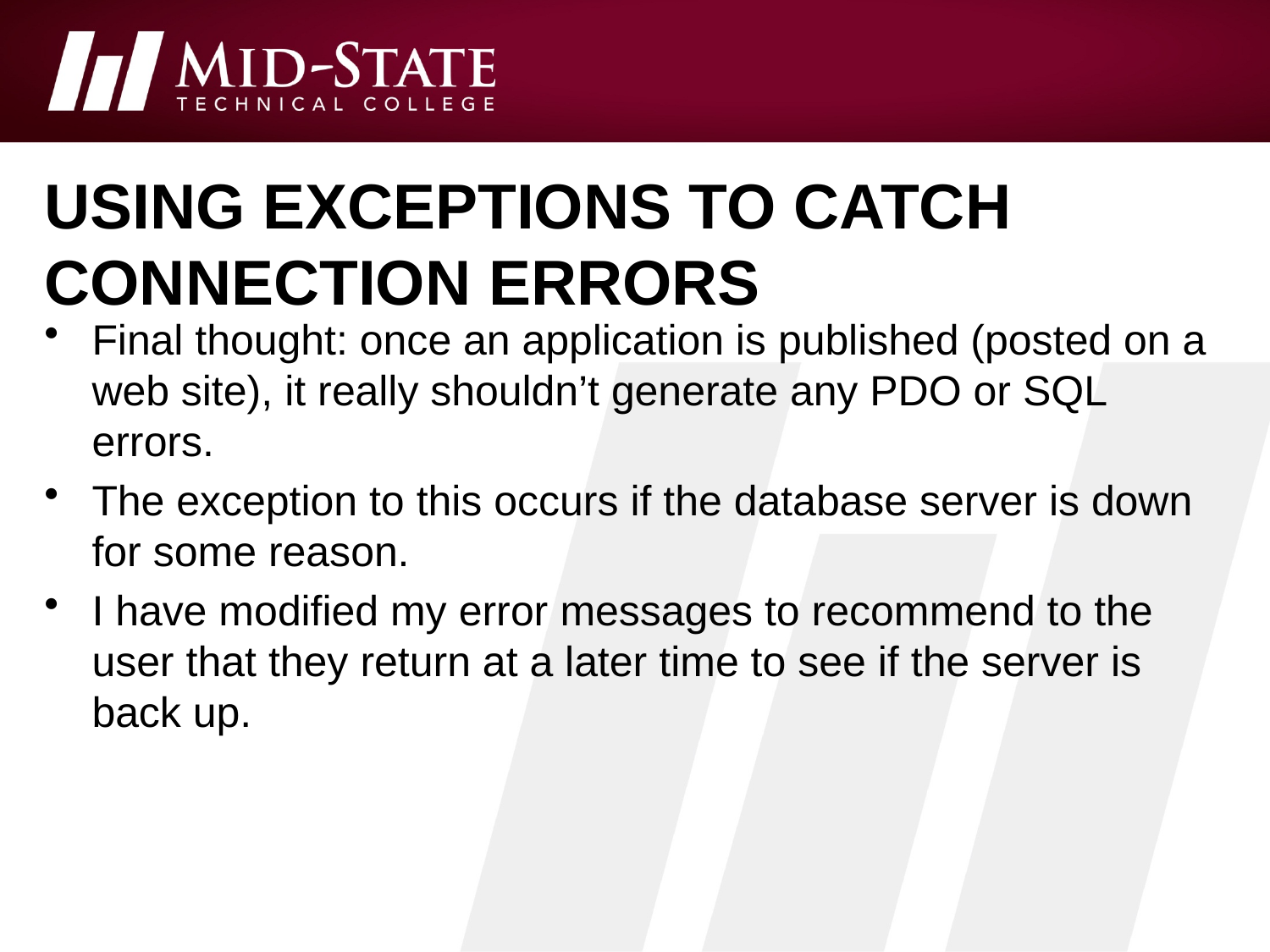

# Using Exceptions to Catch Connection Errors
Final thought: once an application is published (posted on a web site), it really shouldn’t generate any PDO or SQL errors.
The exception to this occurs if the database server is down for some reason.
I have modified my error messages to recommend to the user that they return at a later time to see if the server is back up.